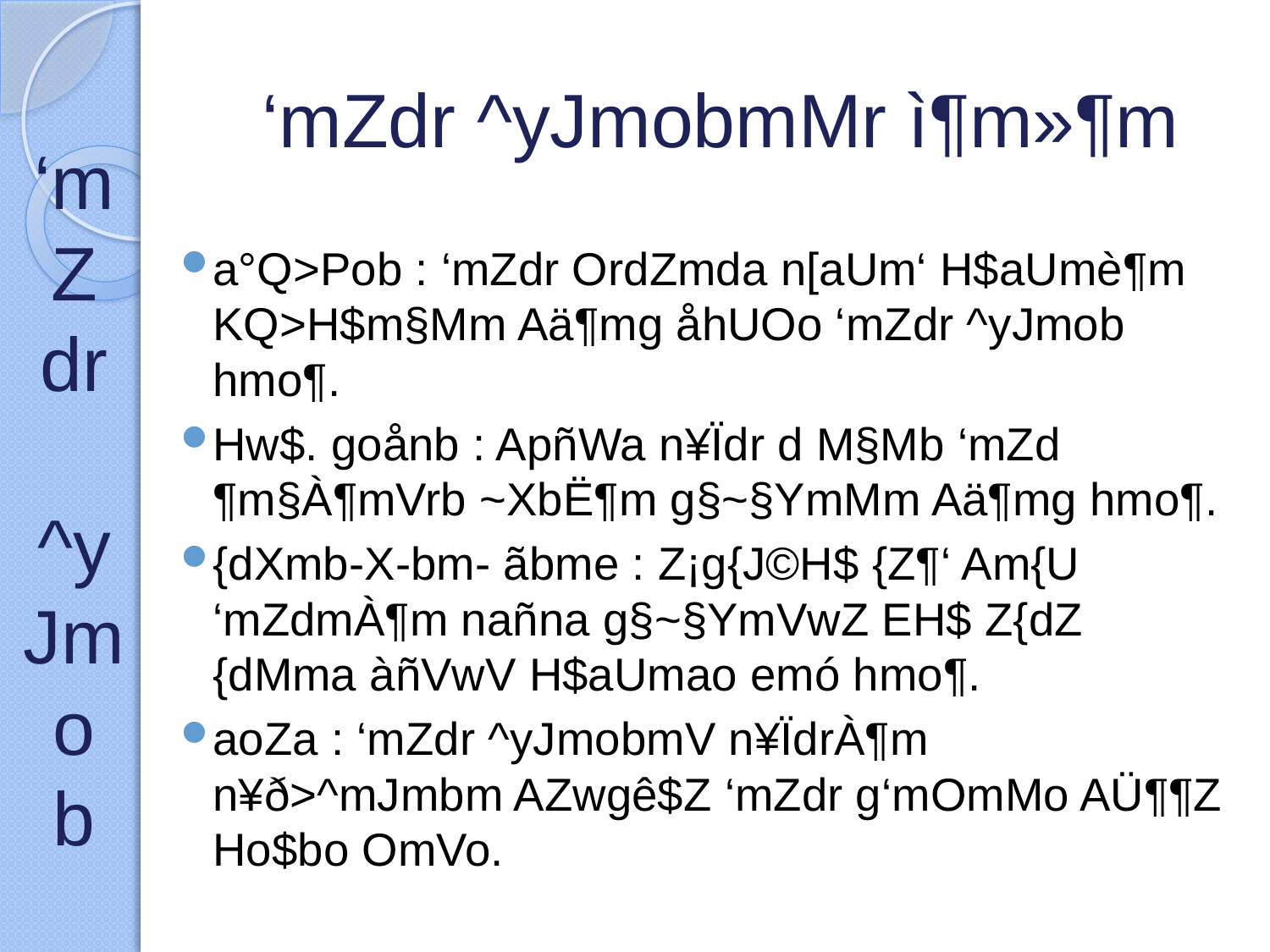

‘m
Z
dr

^y
Jmo
b
# ‘mZdr ^yJmobmMr ì¶m»¶m
a°Q>Pob : ‘mZdr OrdZmda n[aUm‘ H$aUmè¶m KQ>H$m§Mm Aä¶mg åhUOo ‘mZdr ^yJmob hmo¶.
Hw$. goånb : ApñWa n¥Ïdr d M§Mb ‘mZd ¶m§À¶mVrb ~XbË¶m g§~§YmMm Aä¶mg hmo¶.
{dXmb-X-bm- ãbme : Z¡g{J©H$ {Z¶‘ Am{U ‘mZdmÀ¶m nañna g§~§YmVwZ EH$ Z{dZ {dMma àñVwV H$aUmao emó hmo¶.
aoZa : ‘mZdr ^yJmobmV n¥ÏdrÀ¶m n¥ð>^mJmbm AZwgê$Z ‘mZdr g‘mOmMo AÜ¶¶Z Ho$bo OmVo.